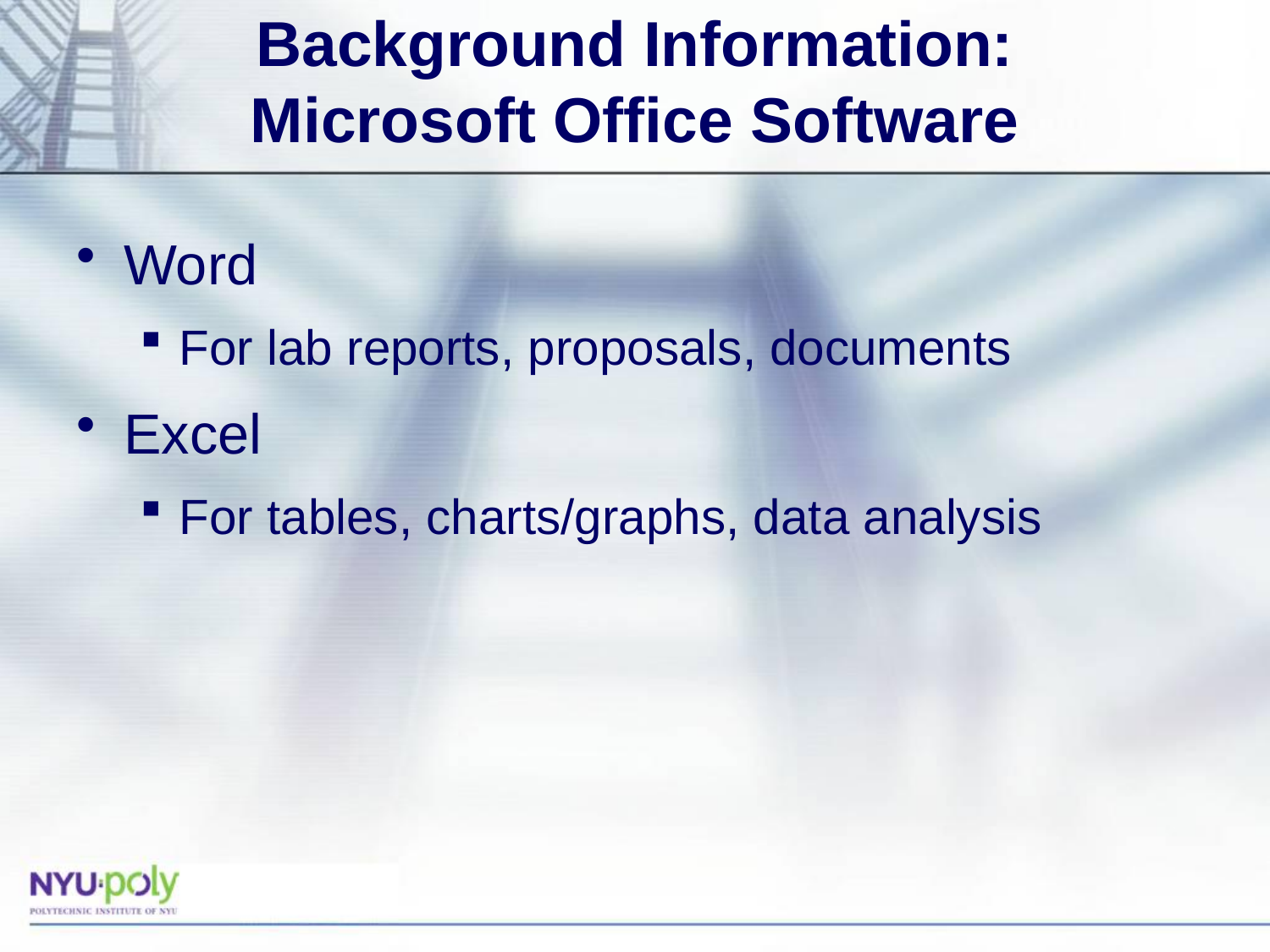

# Background Information: Microsoft Office Software
Word
For lab reports, proposals, documents
Excel
For tables, charts/graphs, data analysis